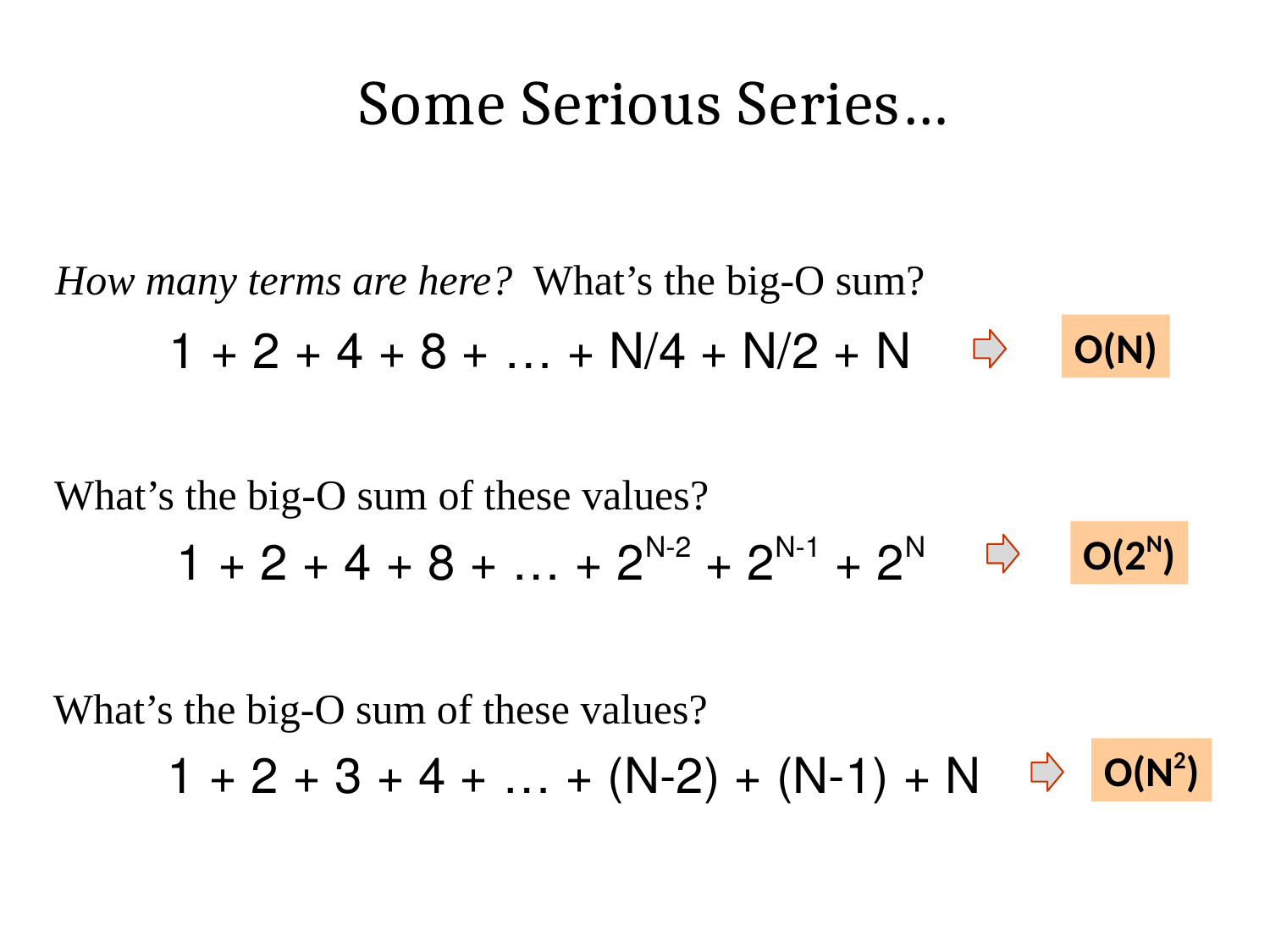

Some Serious Series…
How many terms are here?  What’s the big-O sum?
O(N)
1 + 2 + 4 + 8 + … + N/4 + N/2 + N

What’s the big-O sum of these values?
O(2N)

1 + 2 + 4 + 8 + … + 2N-2 + 2N-1 + 2N
What’s the big-O sum of these values?
O(N2)
1 + 2 + 3 + 4 + … + (N-2) + (N-1) + N